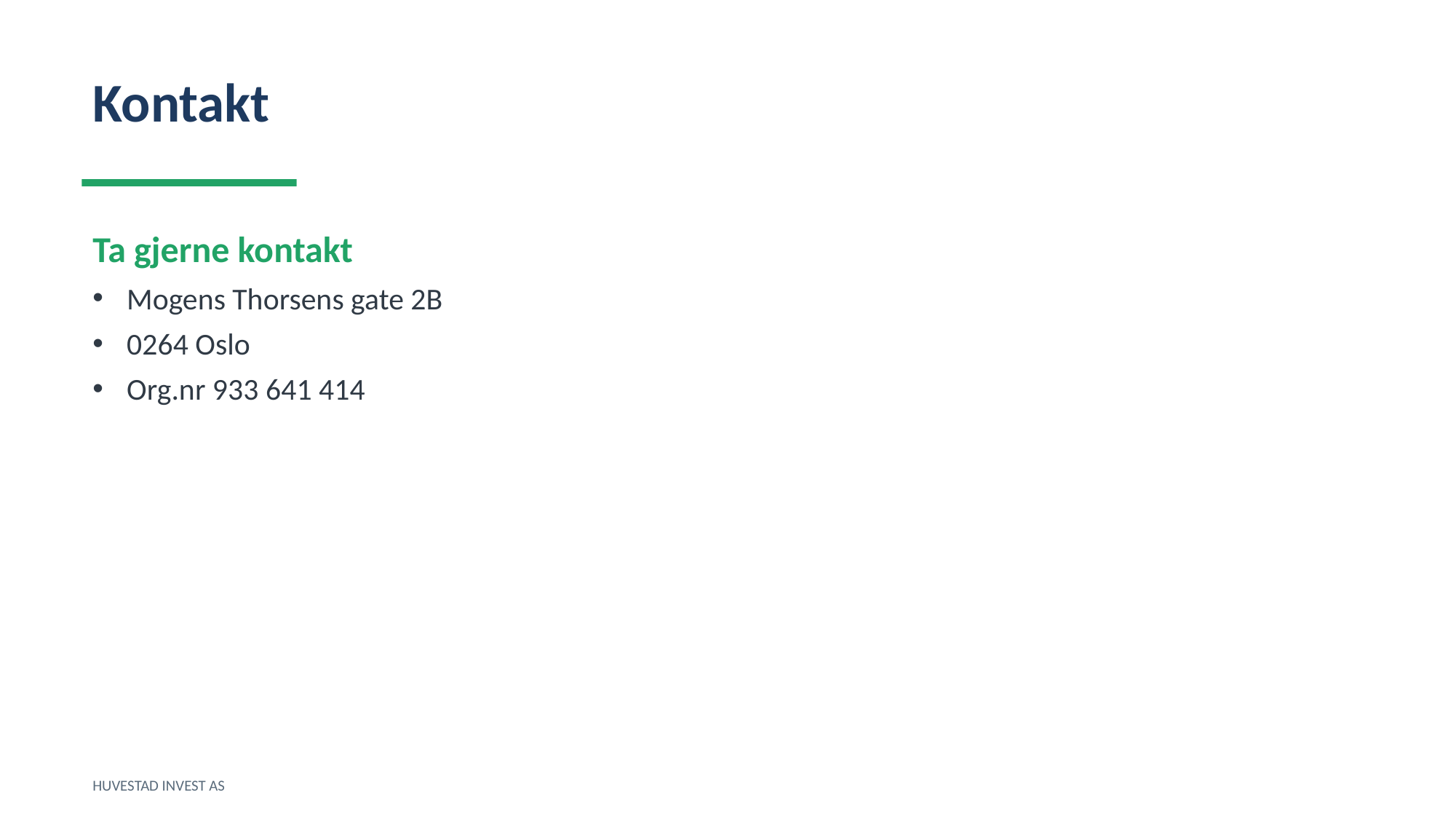

Kontakt

Ta gjerne kontakt
Mogens Thorsens gate 2B
0264 Oslo
Org.nr 933 641 414
HUVESTAD INVEST AS